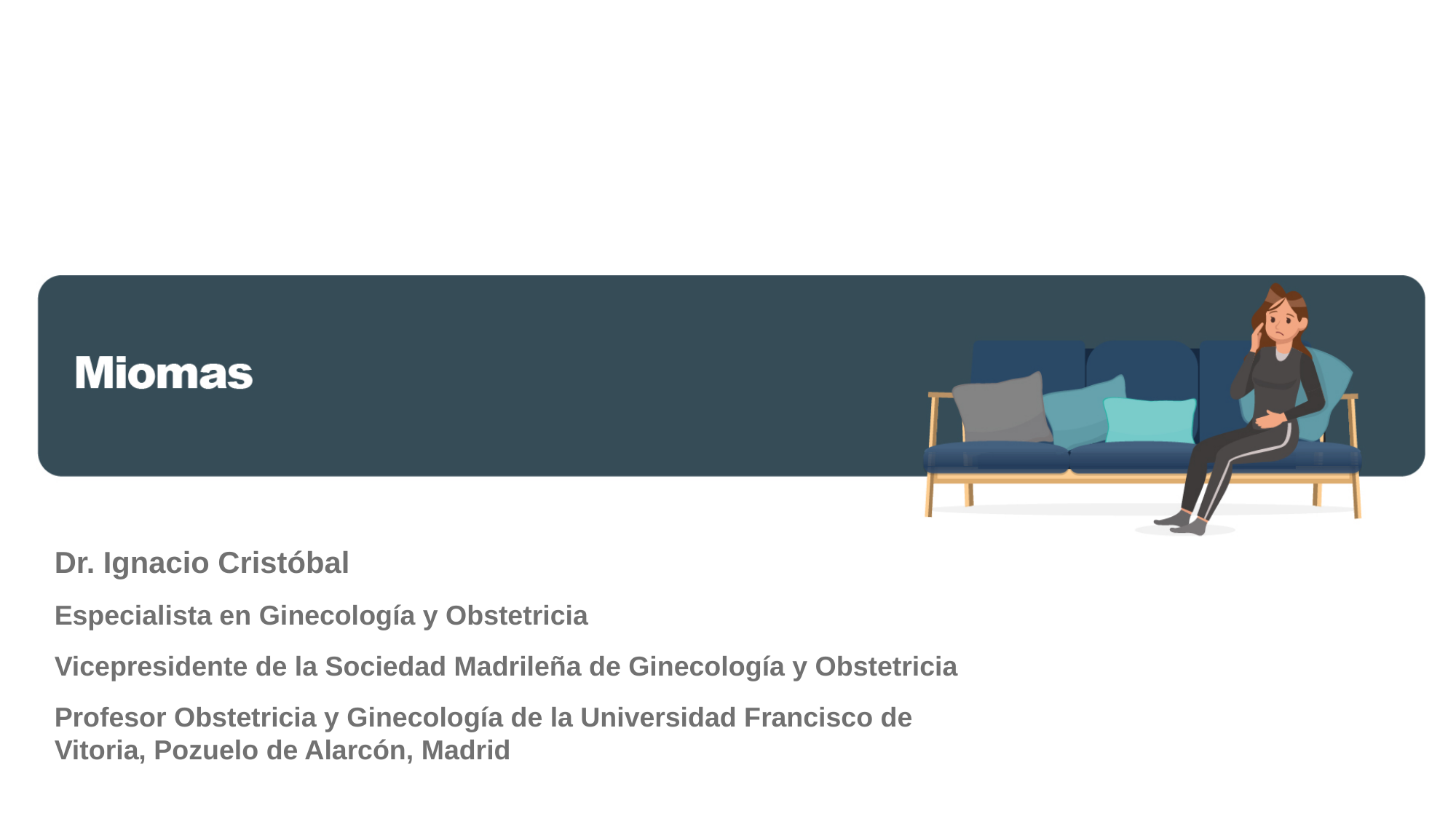

Dr. Ignacio Cristóbal
Especialista en Ginecología y Obstetricia
Vicepresidente de la Sociedad Madrileña de Ginecología y Obstetricia
Profesor Obstetricia y Ginecología de la Universidad Francisco de Vitoria, Pozuelo de Alarcón, Madrid